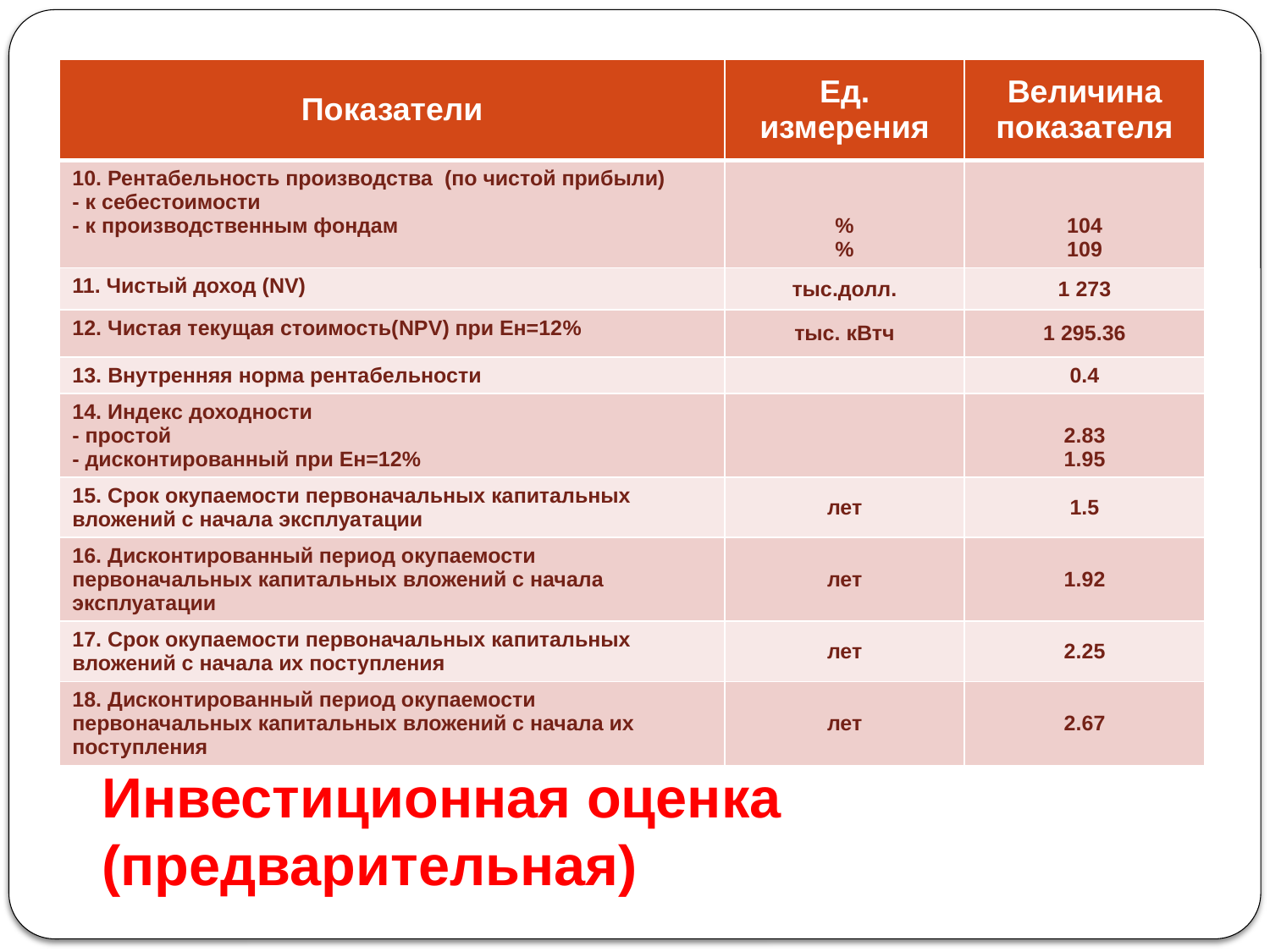

| Показатели | Ед. измерения | Величина показателя |
| --- | --- | --- |
| 10. Рентабельность производства (по чистой прибыли) - к себестоимости - к производственным фондам | % % | 104 109 |
| 11. Чистый доход (NV) | тыс.долл. | 1 273 |
| 12. Чистая текущая стоимость(NPV) при Ен=12% | тыс. кВтч | 1 295.36 |
| 13. Внутренняя норма рентабельности |  | 0.4 |
| 14. Индекс доходности - простой - дисконтированный при Ен=12% |  | 2.83 1.95 |
| 15. Срок окупаемости первоначальных капитальных вложений с начала эксплуатации | лет | 1.5 |
| 16. Дисконтированный период окупаемости первоначальных капитальных вложений с начала эксплуатации | лет | 1.92 |
| 17. Срок окупаемости первоначальных капитальных вложений с начала их поступления | лет | 2.25 |
| 18. Дисконтированный период окупаемости первоначальных капитальных вложений с начала их поступления | лет | 2.67 |
# Инвестиционная оценка (предварительная)